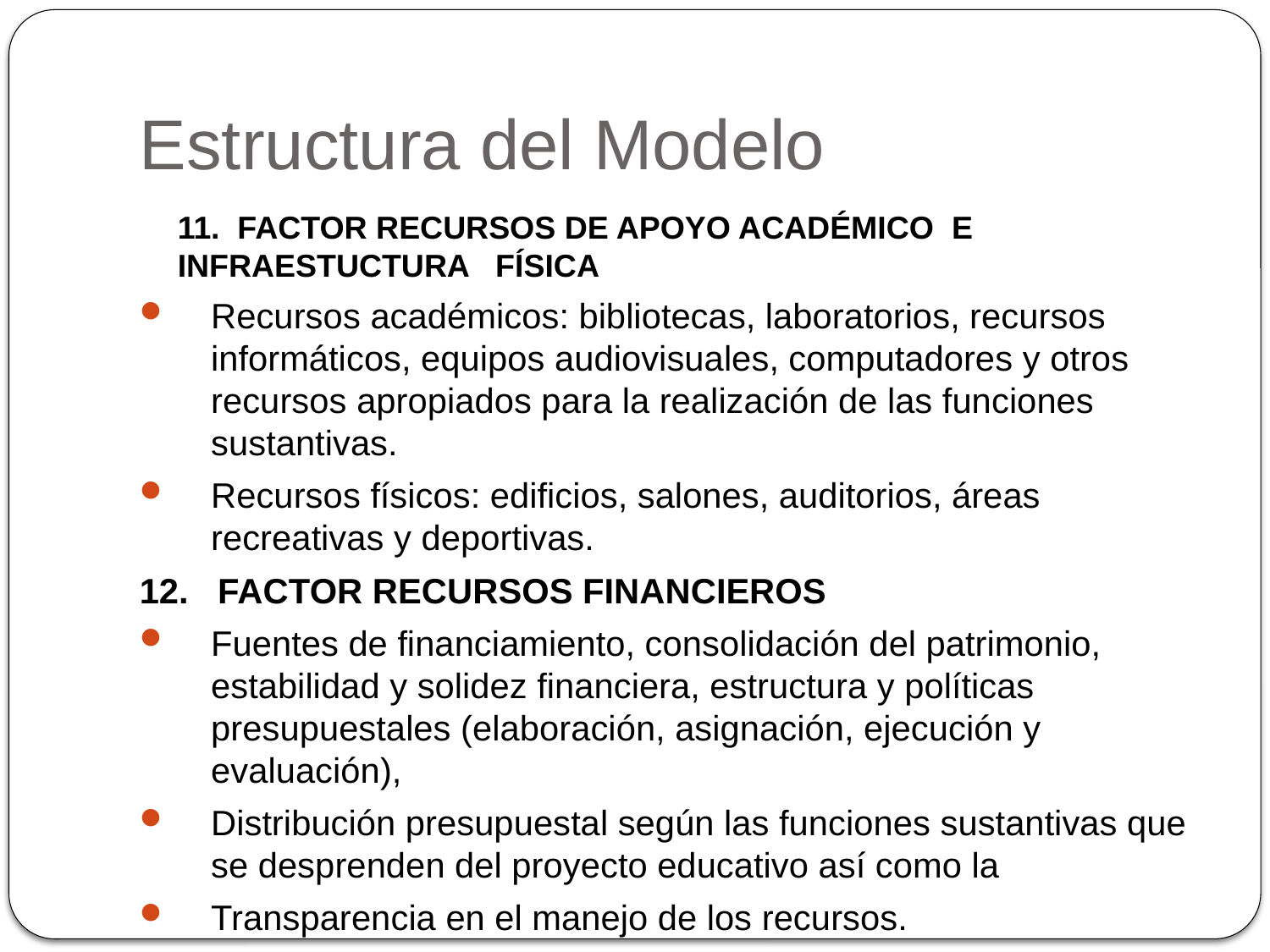

# Estructura del Modelo
11.  FACTOR RECURSOS DE APOYO ACADÉMICO  E INFRAESTUCTURA   FÍSICA
Recursos académicos: bibliotecas, laboratorios, recursos informáticos, equipos audiovisuales, computadores y otros recursos apropiados para la realización de las funciones sustantivas.
Recursos físicos: edificios, salones, auditorios, áreas recreativas y deportivas.
12.   FACTOR RECURSOS FINANCIEROS
Fuentes de financiamiento, consolidación del patrimonio, estabilidad y solidez financiera, estructura y políticas presupuestales (elaboración, asignación, ejecución y evaluación),
Distribución presupuestal según las funciones sustantivas que se desprenden del proyecto educativo así como la
Transparencia en el manejo de los recursos.